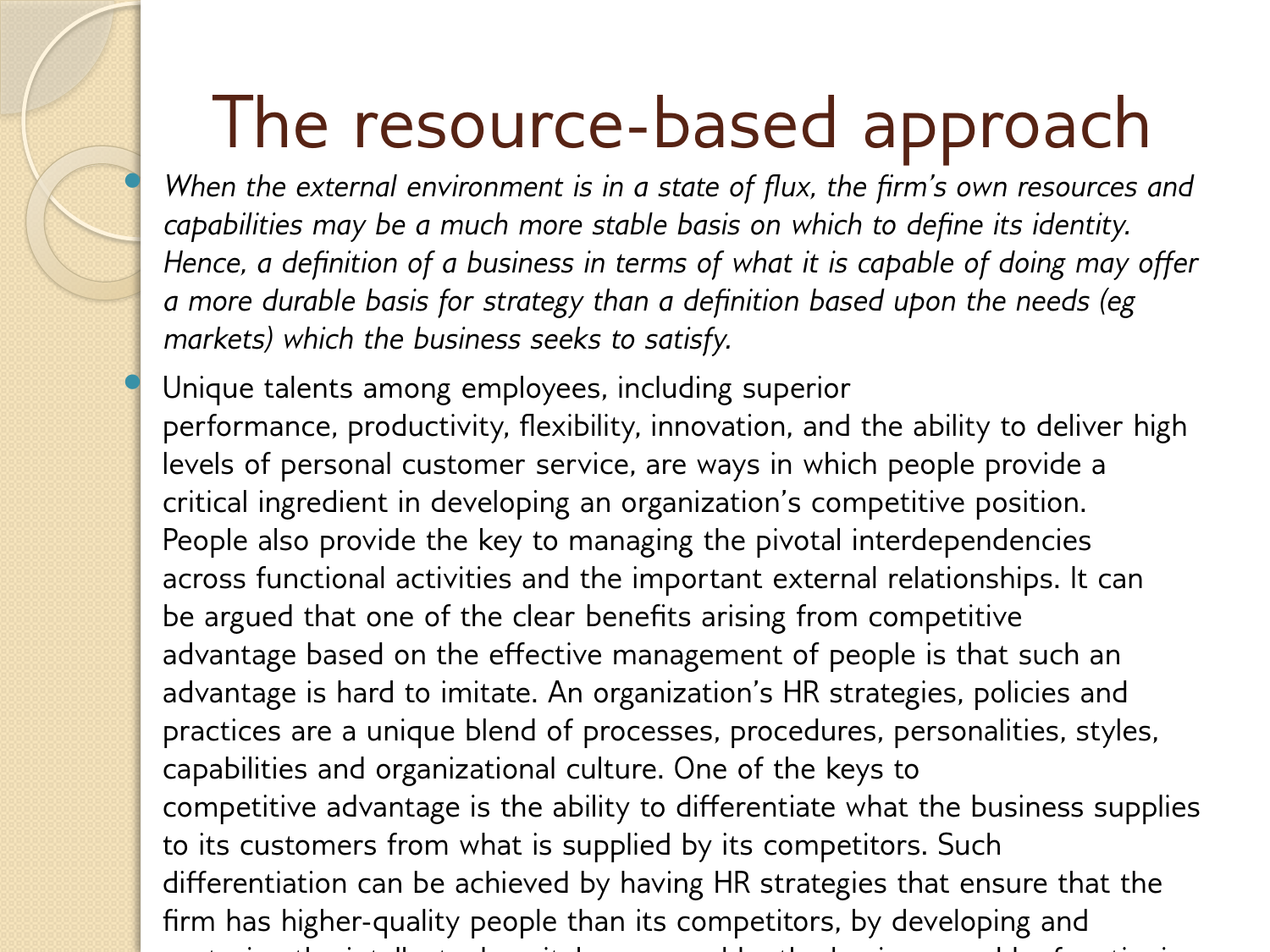

# The resource-based approach
When the external environment is in a state of flux, the firm’s own resources and capabilities may be a much more stable basis on which to define its identity. Hence, a definition of a business in terms of what it is capable of doing may offer a more durable basis for strategy than a definition based upon the needs (eg markets) which the business seeks to satisfy.
Unique talents among employees, including superior performance, productivity, flexibility, innovation, and the ability to deliver high levels of personal customer service, are ways in which people provide a critical ingredient in developing an organization’s competitive position. People also provide the key to managing the pivotal interdependencies across functional activities and the important external relationships. It can be argued that one of the clear benefits arising from competitive advantage based on the effective management of people is that such an advantage is hard to imitate. An organization’s HR strategies, policies and practices are a unique blend of processes, procedures, personalities, styles, capabilities and organizational culture. One of the keys to competitive advantage is the ability to differentiate what the business supplies to its customers from what is supplied by its competitors. Such differentiation can be achieved by having HR strategies that ensure that the firm has higher-quality people than its competitors, by developing and nurturing the intellectual capital possessed by the business and by functioning as a ‘learning organization’.